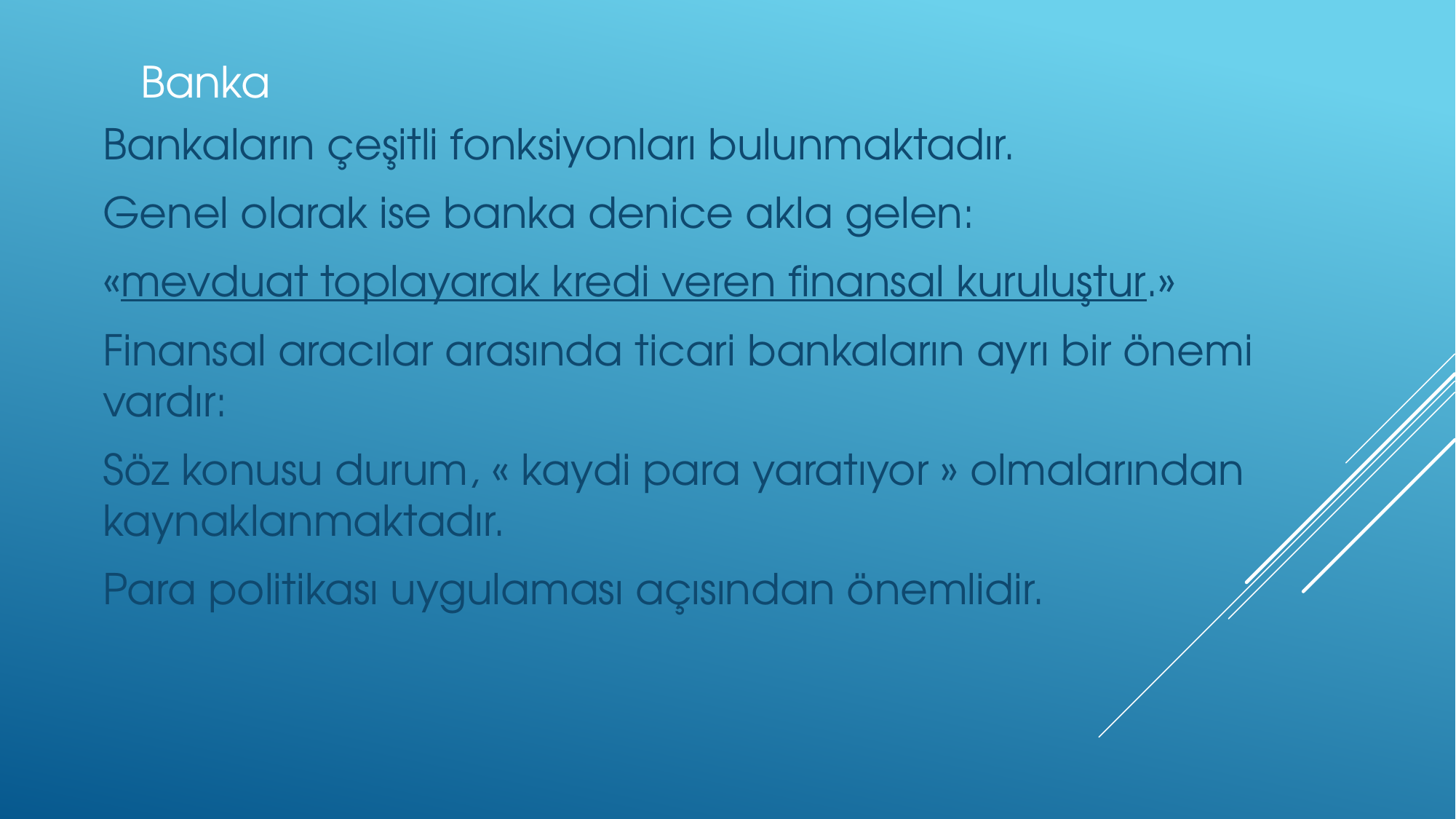

# Banka
Bankaların çeşitli fonksiyonları bulunmaktadır.
Genel olarak ise banka denice akla gelen:
«mevduat toplayarak kredi veren finansal kuruluştur.»
Finansal aracılar arasında ticari bankaların ayrı bir önemi vardır:
Söz konusu durum, « kaydi para yaratıyor » olmalarından kaynaklanmaktadır.
Para politikası uygulaması açısından önemlidir.